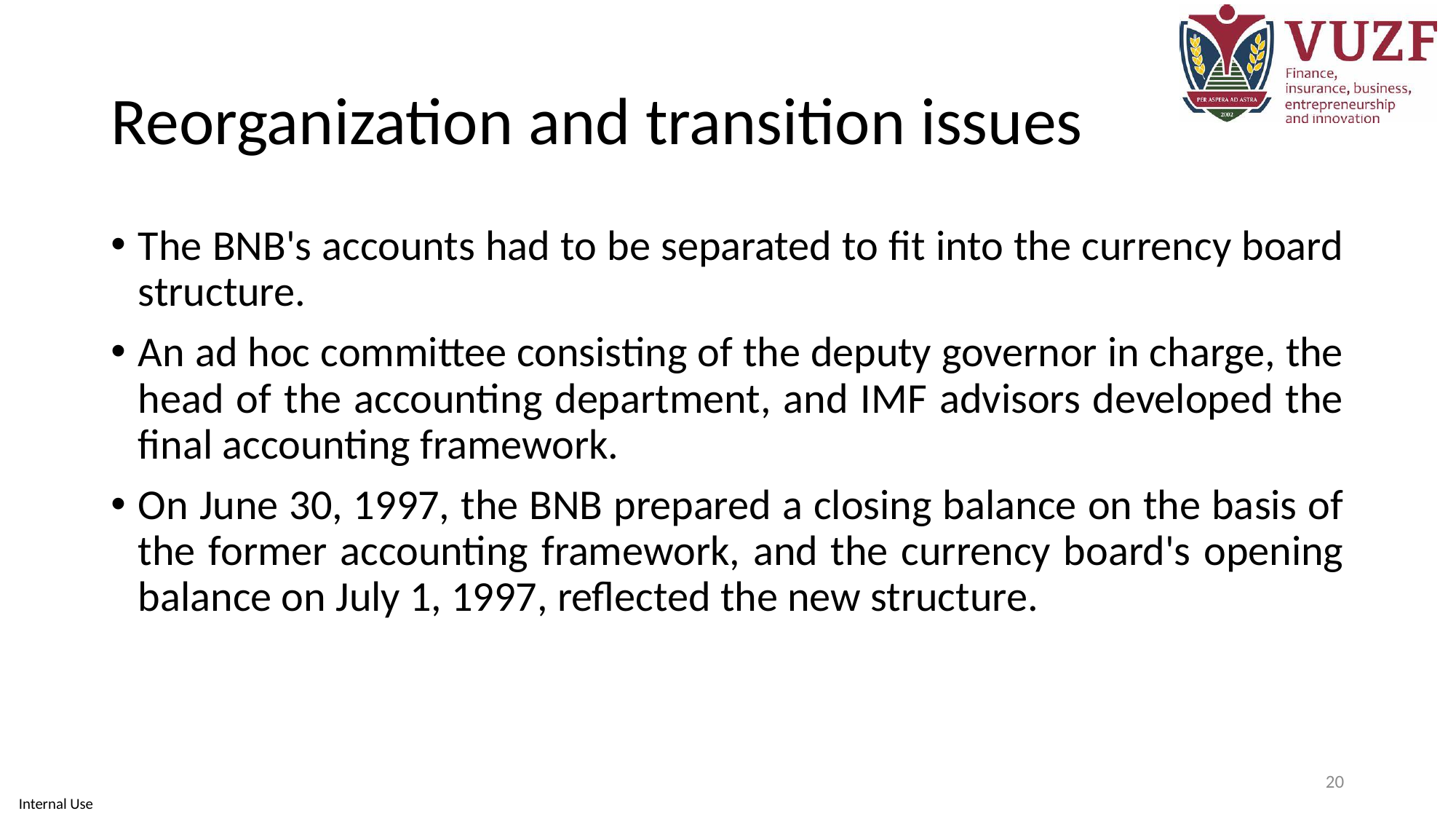

# Reorganization and transition issues
The BNB's accounts had to be separated to fit into the currency board structure.
An ad hoc committee consisting of the deputy governor in charge, the head of the accounting department, and IMF advisors developed the final accounting framework.
On June 30, 1997, the BNB prepared a closing balance on the basis of the former accounting framework, and the currency board's opening balance on July 1, 1997, reflected the new structure.
20